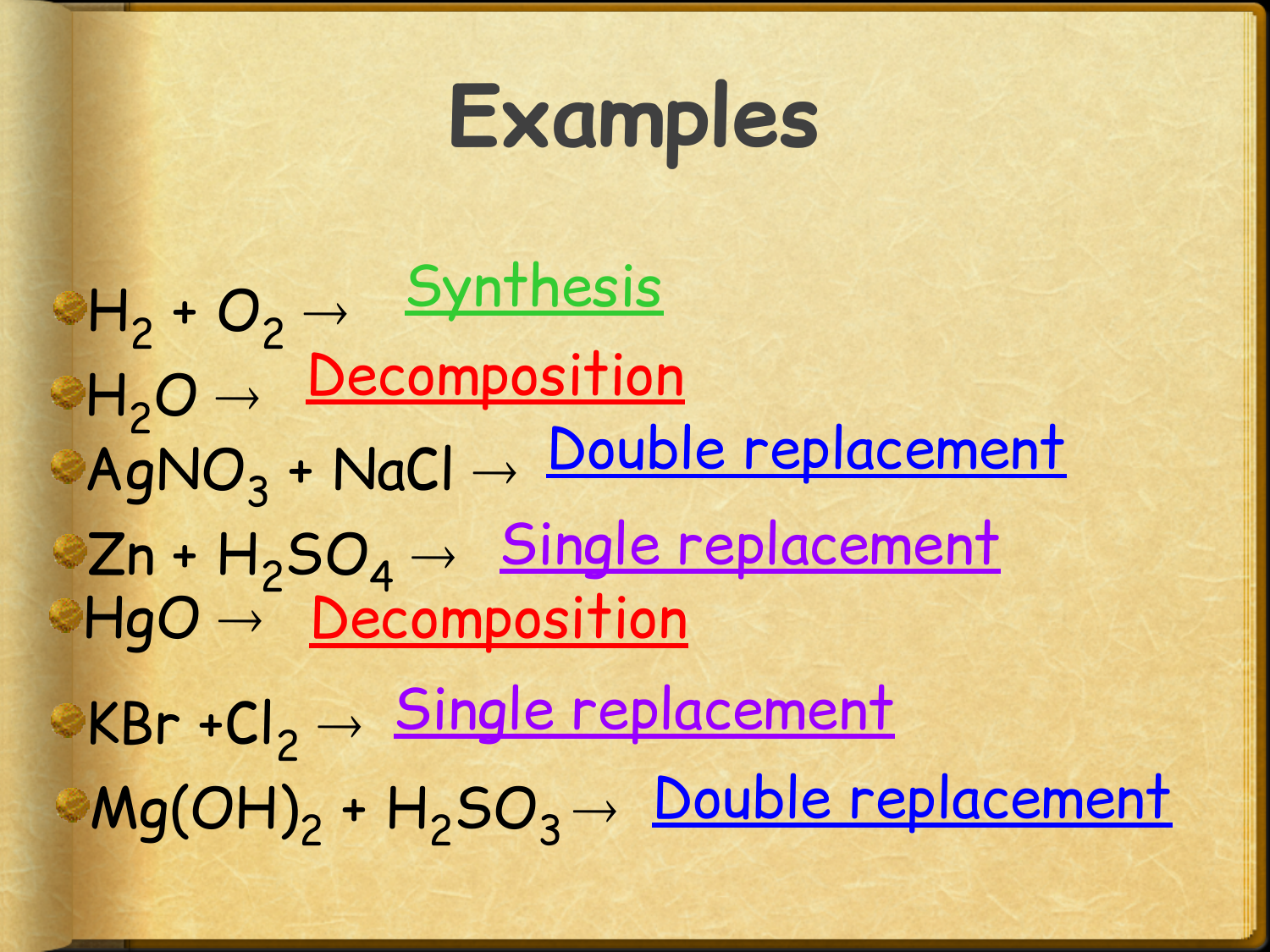

# Examples
Synthesis
H2 + O2 →
Decomposition
H2O →
Double replacement
AgNO3 + NaCl →
Zn + H2SO4 →
Single replacement
HgO →
Decomposition
KBr +Cl2 →
Single replacement
Mg(OH)2 + H2SO3 →
Double replacement